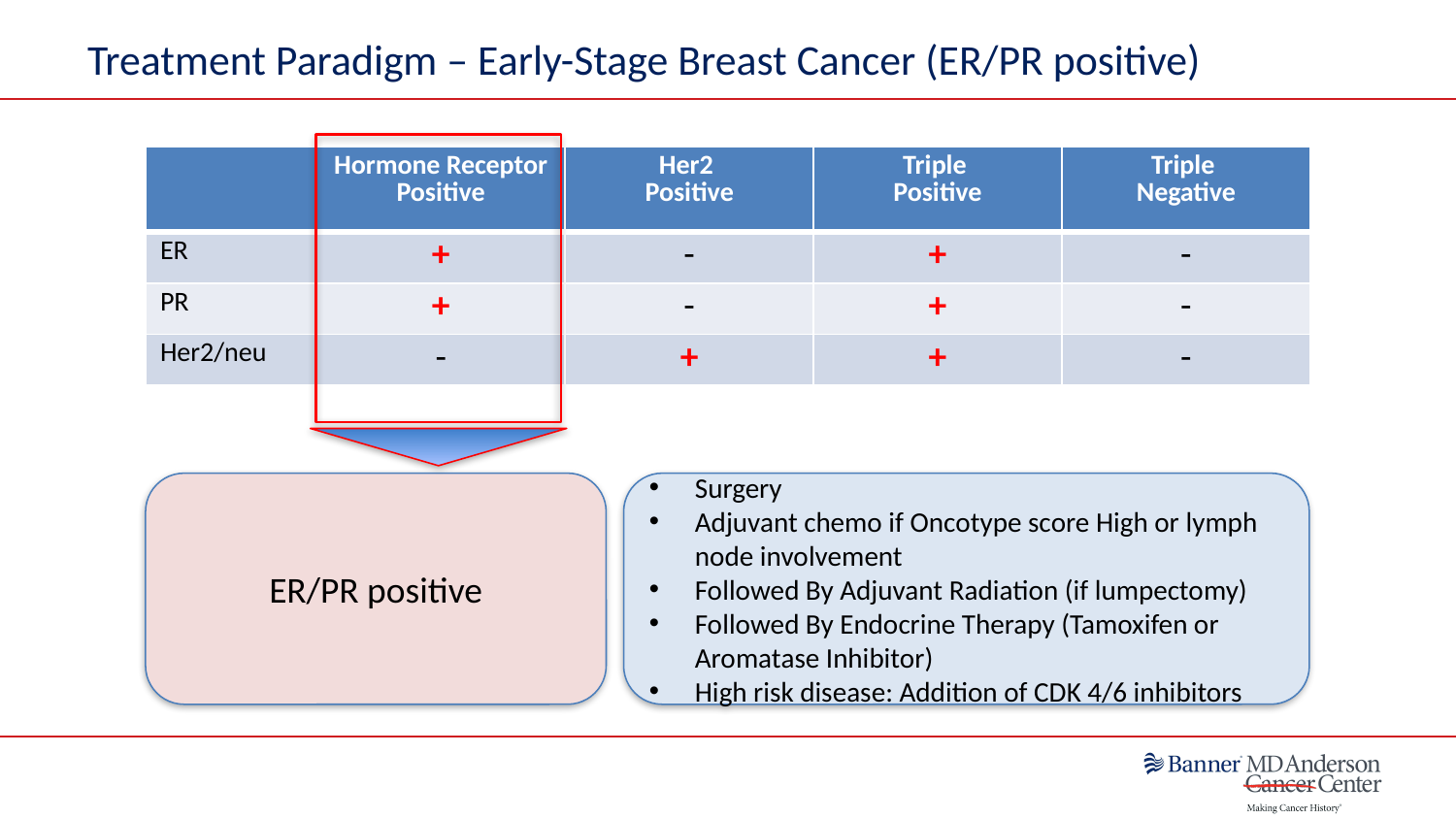

# Treatment Paradigm – Early-Stage Breast Cancer (ER/PR positive)

|  | Hormone Receptor Positive | Her2 Positive | Triple Positive | Triple Negative |
| --- | --- | --- | --- | --- |
| ER | + | - | + | - |
| PR | + | - | + | - |
| Her2/neu | - | + | + | - |

ER/PR positive
Surgery
Adjuvant chemo if Oncotype score High or lymph node involvement
Followed By Adjuvant Radiation (if lumpectomy)
Followed By Endocrine Therapy (Tamoxifen or Aromatase Inhibitor)
High risk disease: Addition of CDK 4/6 inhibitors